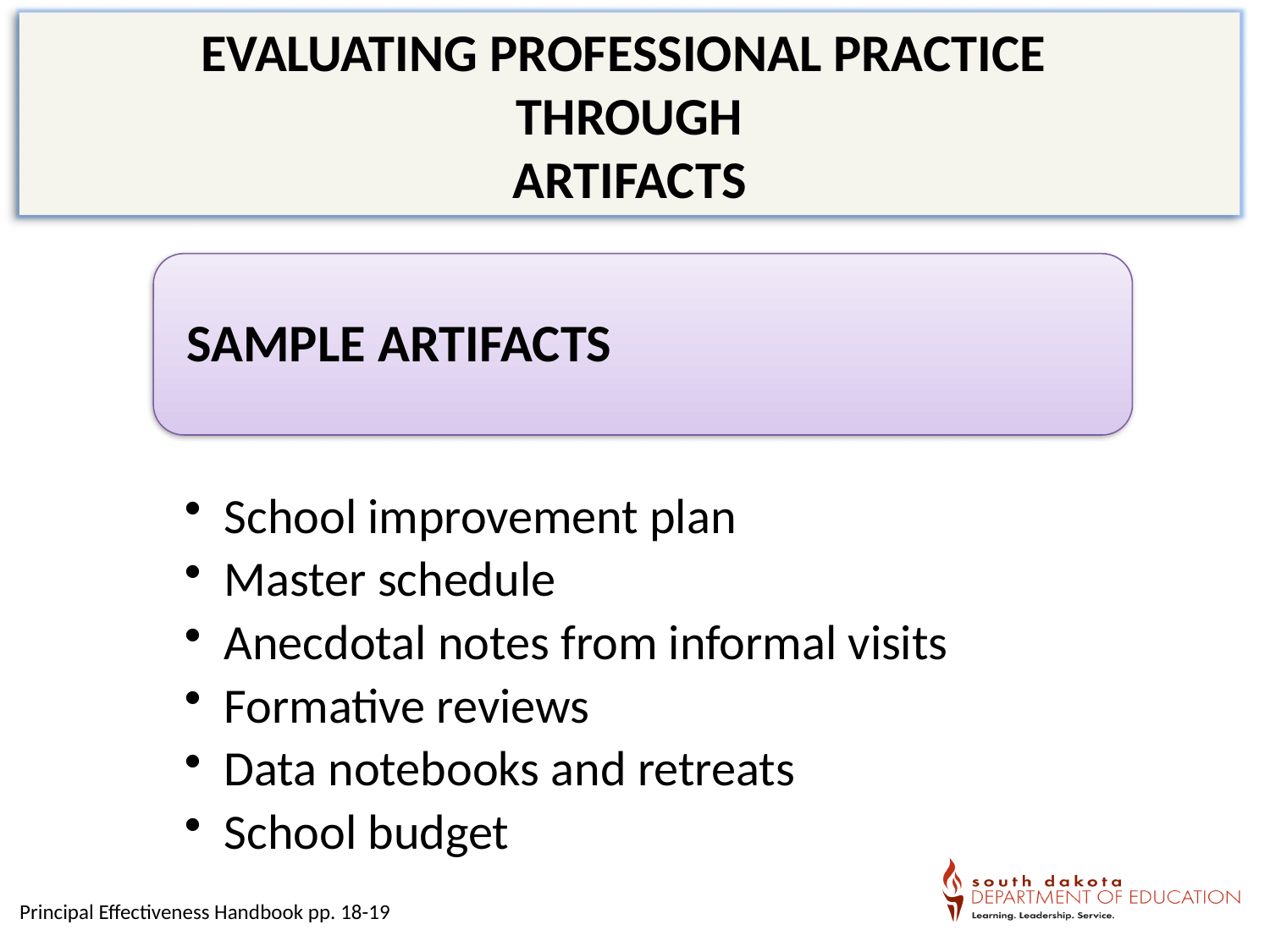

EVALUATING PROFESSIONAL PRACTICE
THROUGH
ARTIFACTS
SAMPLE ARTIFACTS

School improvement plan
Master schedule
Anecdotal notes from informal visits
Formative reviews
Data notebooks and retreats
School budget
Principal Effectiveness Handbook pp. 18-19